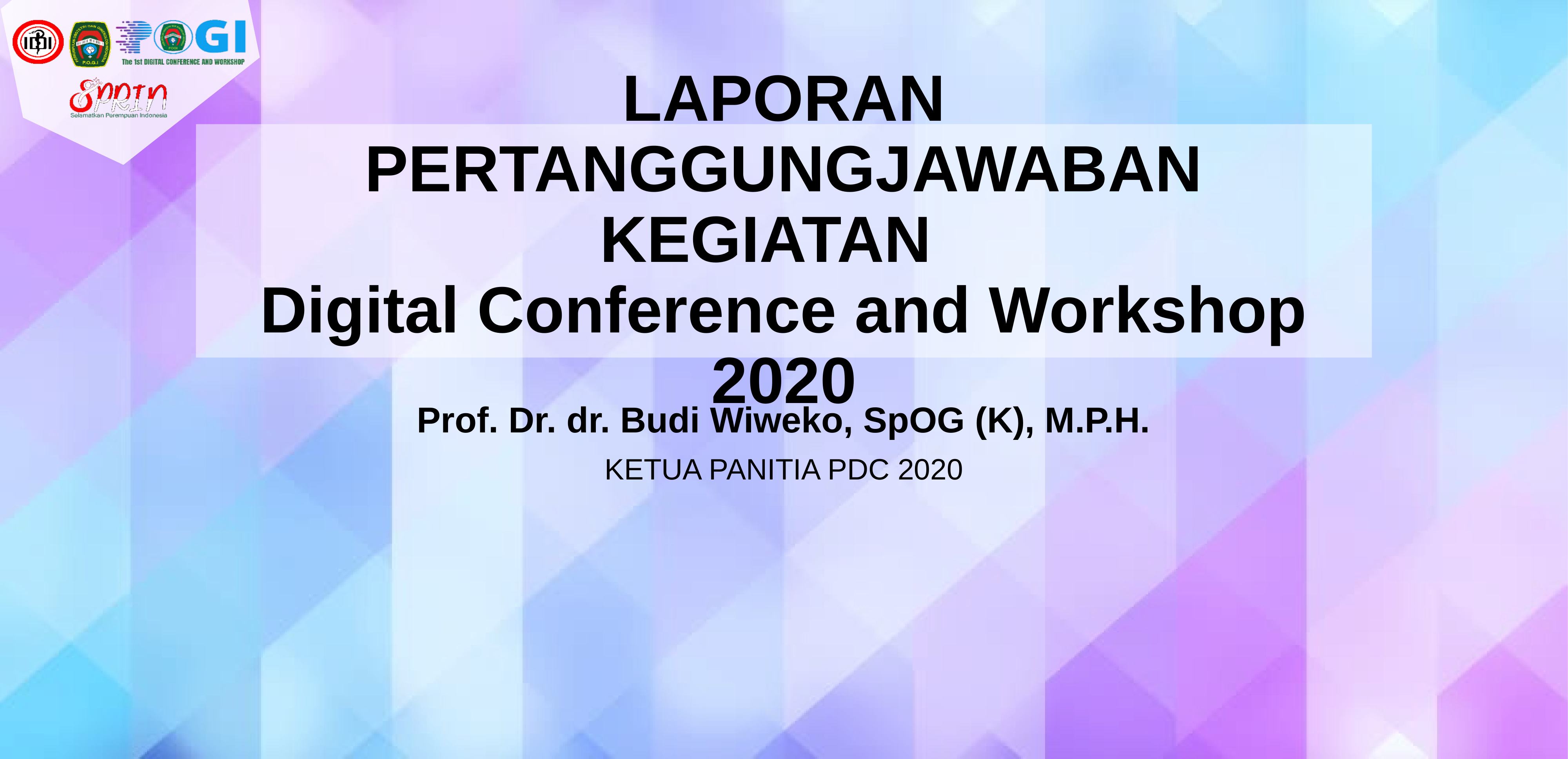

# LAPORAN PERTANGGUNGJAWABAN KEGIATAN Digital Conference and Workshop 2020
Prof. Dr. dr. Budi Wiweko, SpOG (K), M.P.H.
KETUA PANITIA PDC 2020